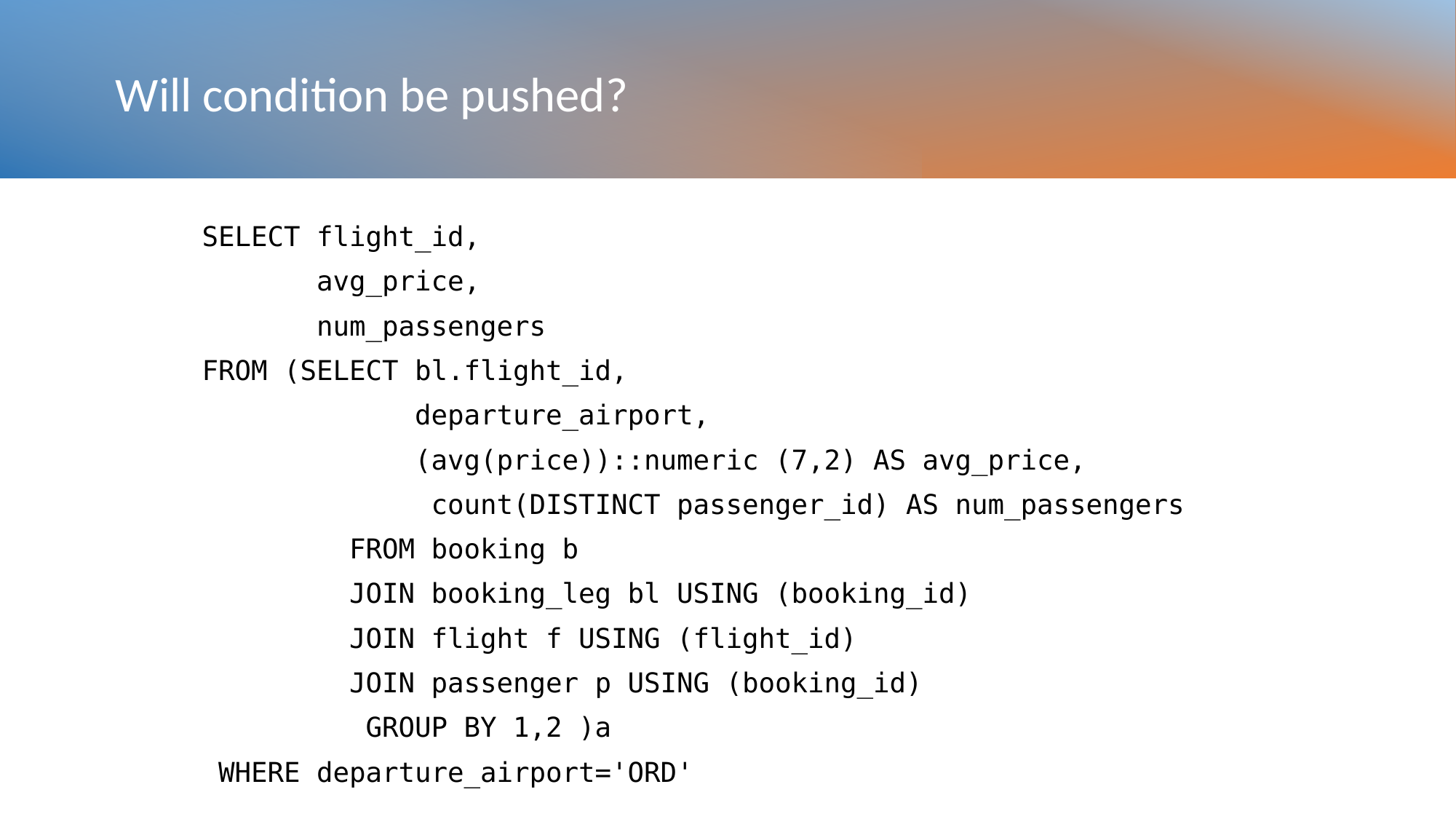

# Will condition be pushed?
SELECT flight_id,
       avg_price,
       num_passengers
FROM (SELECT bl.flight_id,
             departure_airport,
             (avg(price))::numeric (7,2) AS avg_price,
              count(DISTINCT passenger_id) AS num_passengers
         FROM booking b
         JOIN booking_leg bl USING (booking_id)
         JOIN flight f USING (flight_id)
         JOIN passenger p USING (booking_id)
          GROUP BY 1,2 )a
 WHERE departure_airport='ORD'